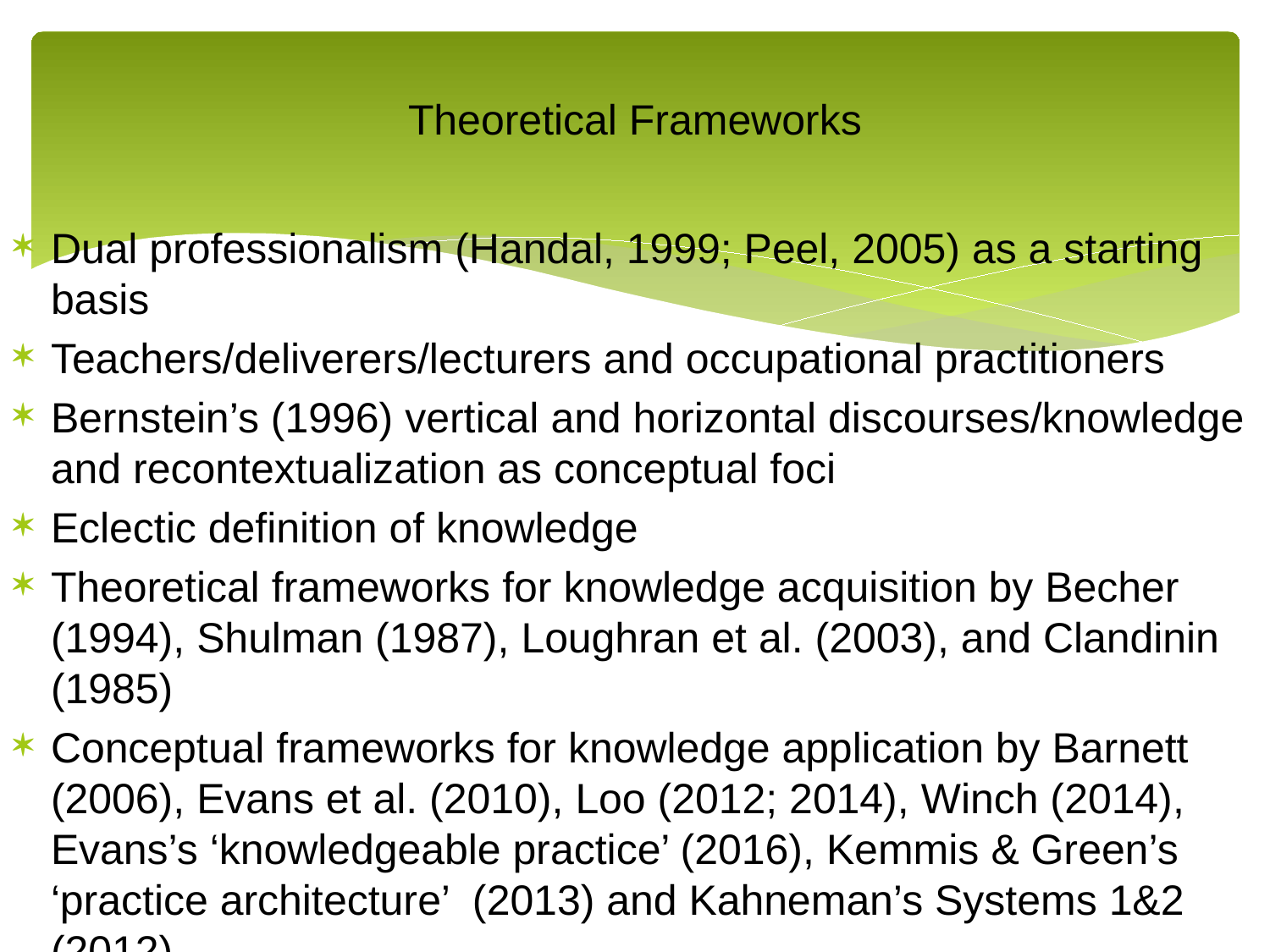

# Theoretical Frameworks
Dual professionalism (Handal, 1999; Peel, 2005) as a starting basis
Teachers/deliverers/lecturers and occupational practitioners
Bernstein’s (1996) vertical and horizontal discourses/knowledge and recontextualization as conceptual foci
Eclectic definition of knowledge
Theoretical frameworks for knowledge acquisition by Becher (1994), Shulman (1987), Loughran et al. (2003), and Clandinin (1985)
Conceptual frameworks for knowledge application by Barnett (2006), Evans et al. (2010), Loo (2012; 2014), Winch (2014), Evans’s ‘knowledgeable practice’ (2016), Kemmis & Green’s ‘practice architecture’  (2013) and Kahneman’s Systems 1&2 (2012)